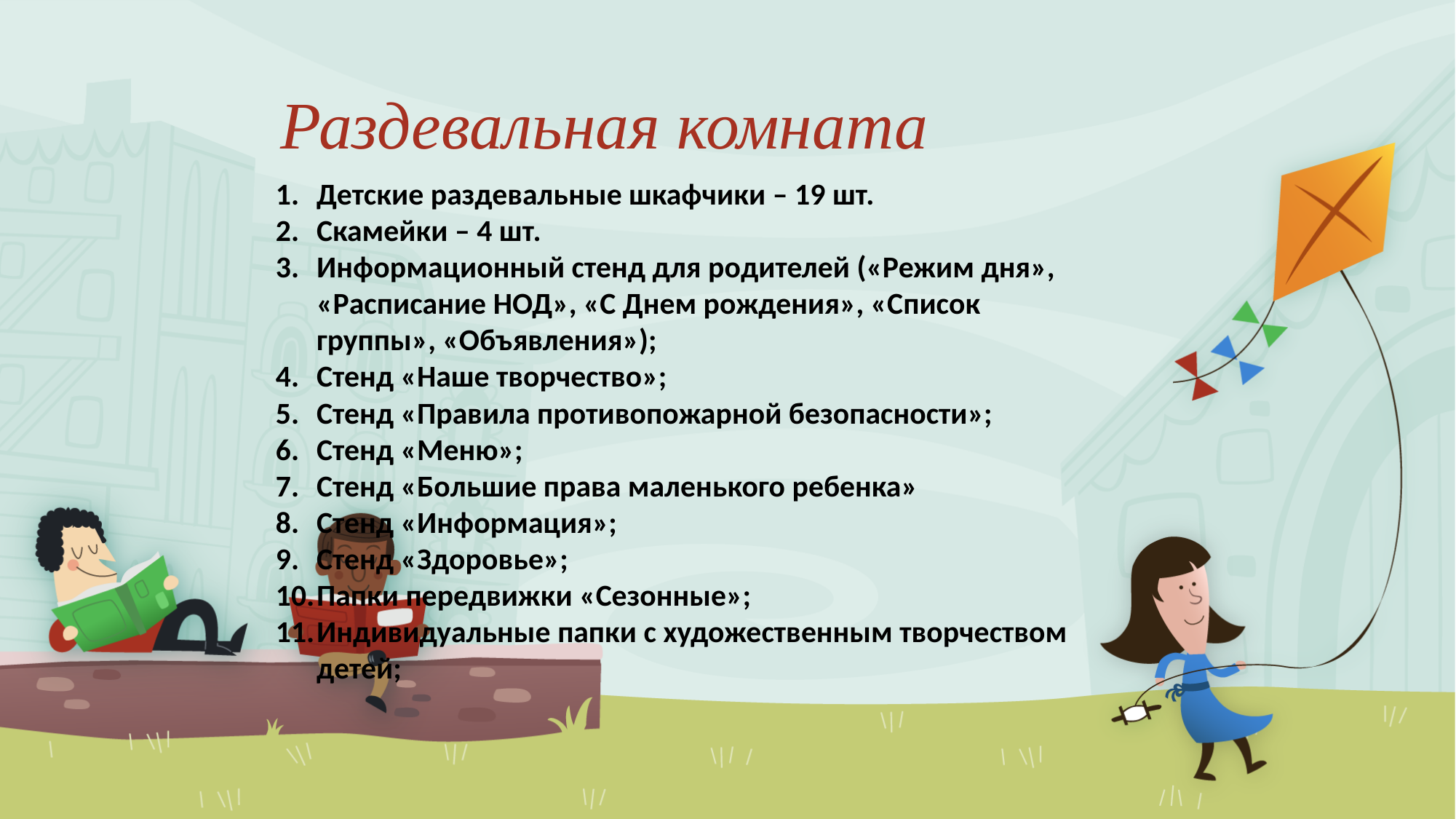

# Раздевальная комната
Детские раздевальные шкафчики – 19 шт.
Скамейки – 4 шт.
Информационный стенд для родителей («Режим дня», «Расписание НОД», «С Днем рождения», «Список группы», «Объявления»);
Стенд «Наше творчество»;
Стенд «Правила противопожарной безопасности»;
Стенд «Меню»;
Стенд «Большие права маленького ребенка»
Стенд «Информация»;
Стенд «Здоровье»;
Папки передвижки «Сезонные»;
Индивидуальные папки с художественным творчеством детей;